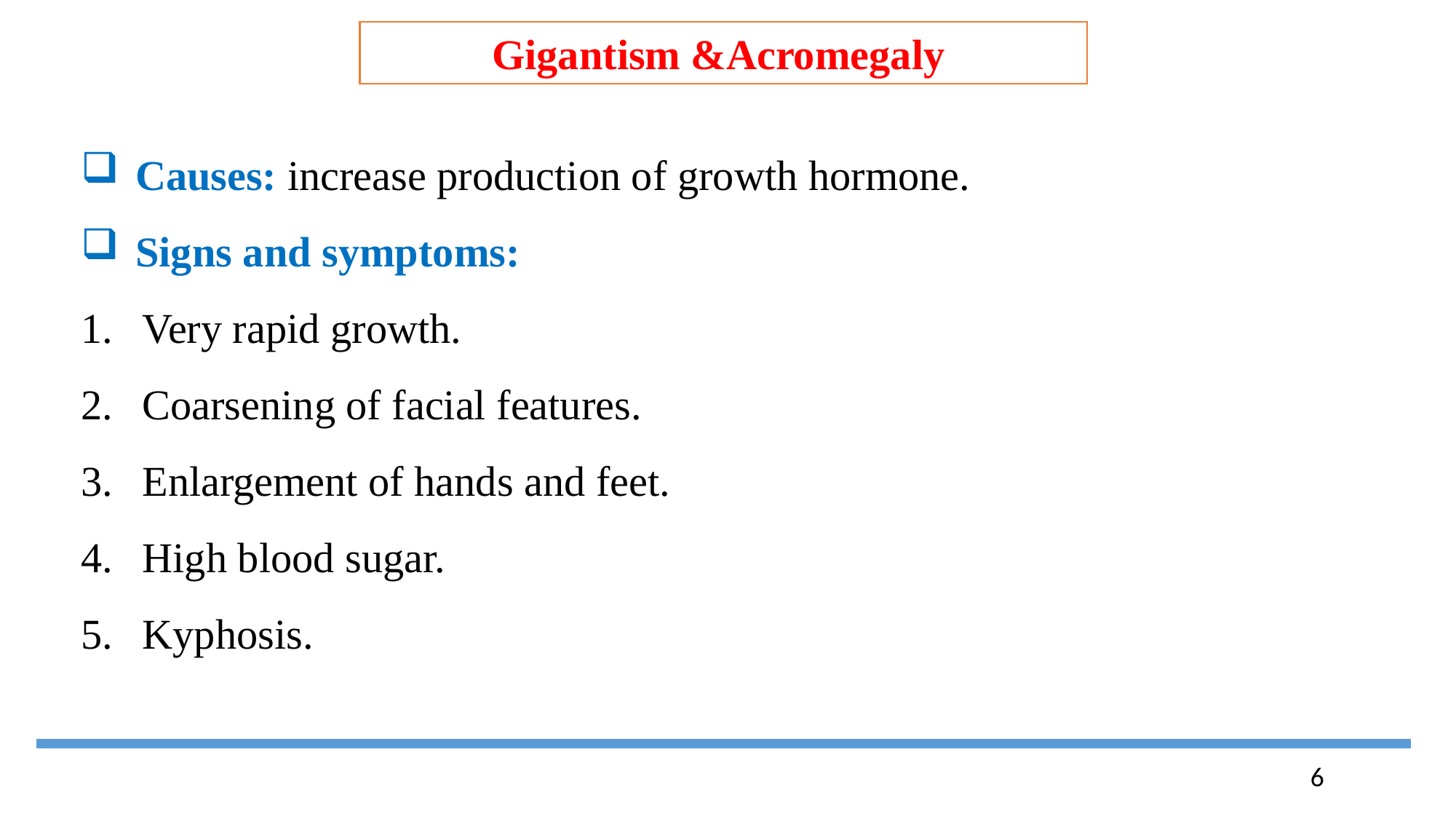

Gigantism &Acromegaly
Causes: increase production of growth hormone.
Signs and symptoms:
Very rapid growth.
Coarsening of facial features.
Enlargement of hands and feet.
High blood sugar.
Kyphosis.

6